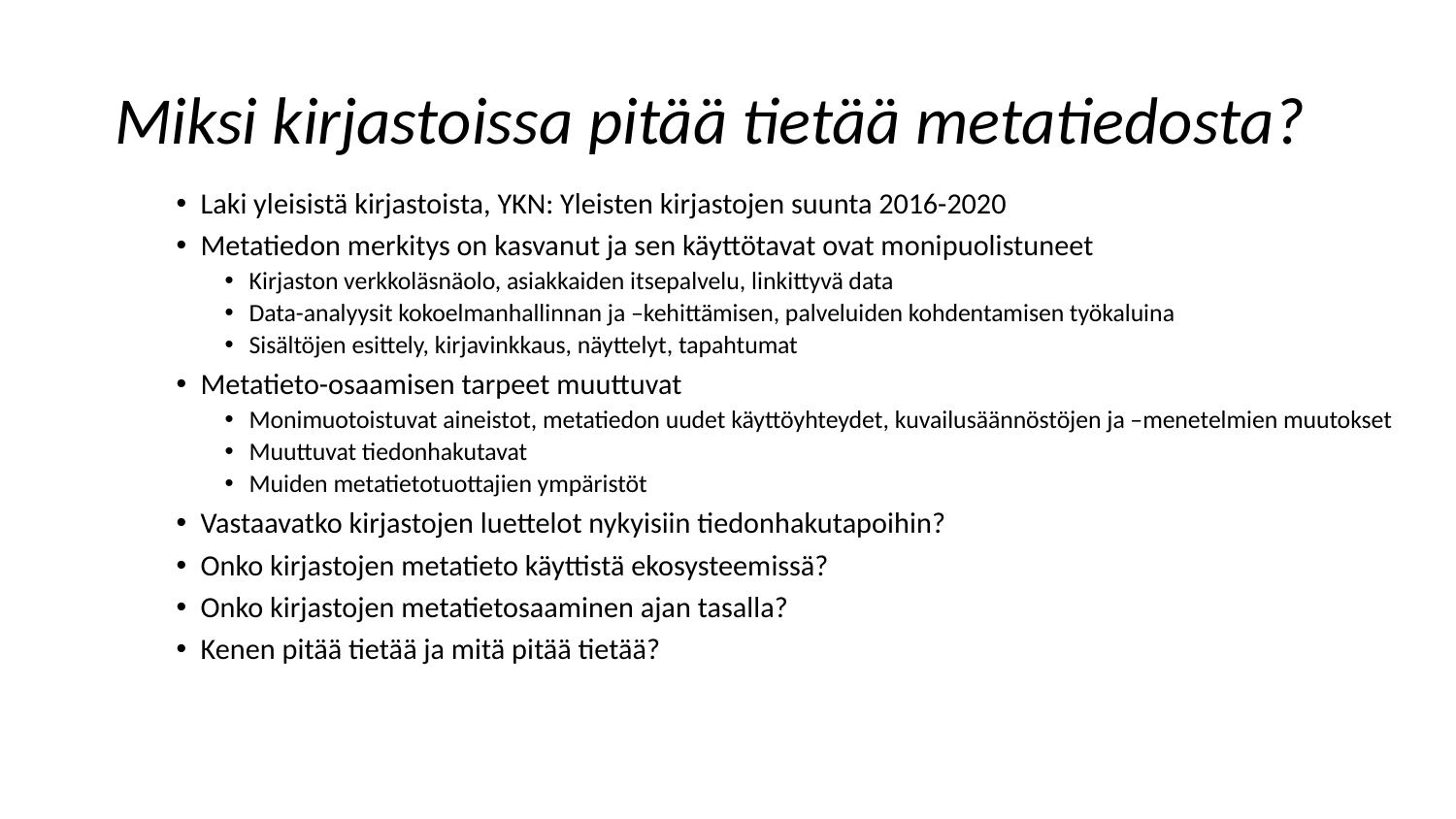

# Miksi kirjastoissa pitää tietää metatiedosta?
Laki yleisistä kirjastoista, YKN: Yleisten kirjastojen suunta 2016-2020
Metatiedon merkitys on kasvanut ja sen käyttötavat ovat monipuolistuneet
Kirjaston verkkoläsnäolo, asiakkaiden itsepalvelu, linkittyvä data
Data-analyysit kokoelmanhallinnan ja –kehittämisen, palveluiden kohdentamisen työkaluina
Sisältöjen esittely, kirjavinkkaus, näyttelyt, tapahtumat
Metatieto-osaamisen tarpeet muuttuvat
Monimuotoistuvat aineistot, metatiedon uudet käyttöyhteydet, kuvailusäännöstöjen ja –menetelmien muutokset
Muuttuvat tiedonhakutavat
Muiden metatietotuottajien ympäristöt
Vastaavatko kirjastojen luettelot nykyisiin tiedonhakutapoihin?
Onko kirjastojen metatieto käyttistä ekosysteemissä?
Onko kirjastojen metatietosaaminen ajan tasalla?
Kenen pitää tietää ja mitä pitää tietää?